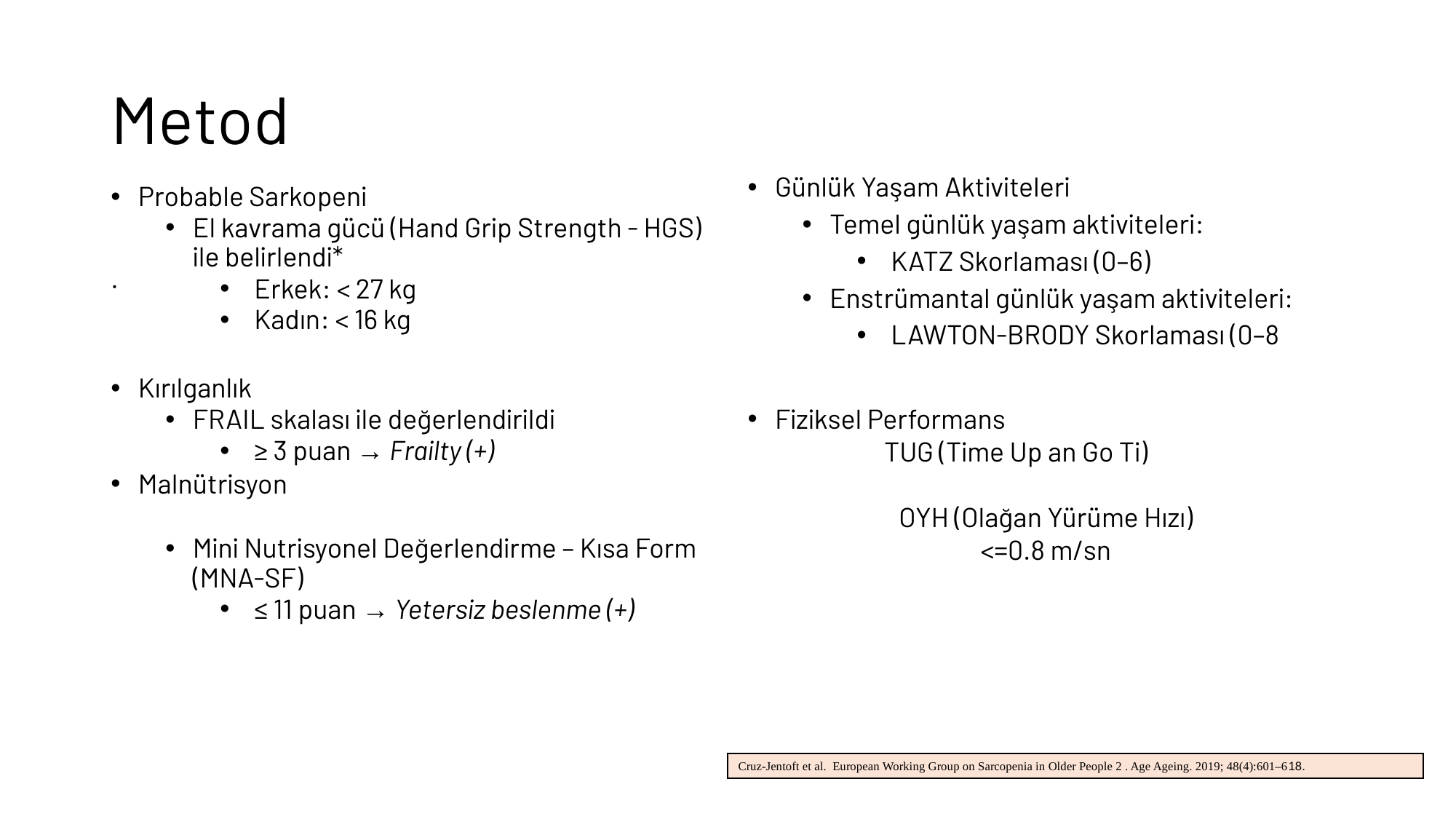

# Metod
Günlük Yaşam Aktiviteleri
Temel günlük yaşam aktiviteleri:
KATZ Skorlaması (0–6)
Enstrümantal günlük yaşam aktiviteleri:
LAWTON-BRODY Skorlaması (0–8

Fiziksel Performans
                         TUG (Time Up an Go Ti)

OYH (Olağan Yürüme Hızı)
<=0.8 m/sn

Probable Sarkopeni
El kavrama gücü (Hand Grip Strength - HGS) ile belirlendi*
Erkek: < 27 kg
Kadın: < 16 kg

Kırılganlık
FRAIL skalası ile değerlendirildi
≥ 3 puan → Frailty (+)
Malnütrisyon

Mini Nutrisyonel Değerlendirme – Kısa Form (MNA-SF)
≤ 11 puan → Yetersiz beslenme (+)

.
Cruz-Jentoft et al.  European Working Group on Sarcopenia in Older People 2 . Age Ageing. 2019; 48(4):601–618.